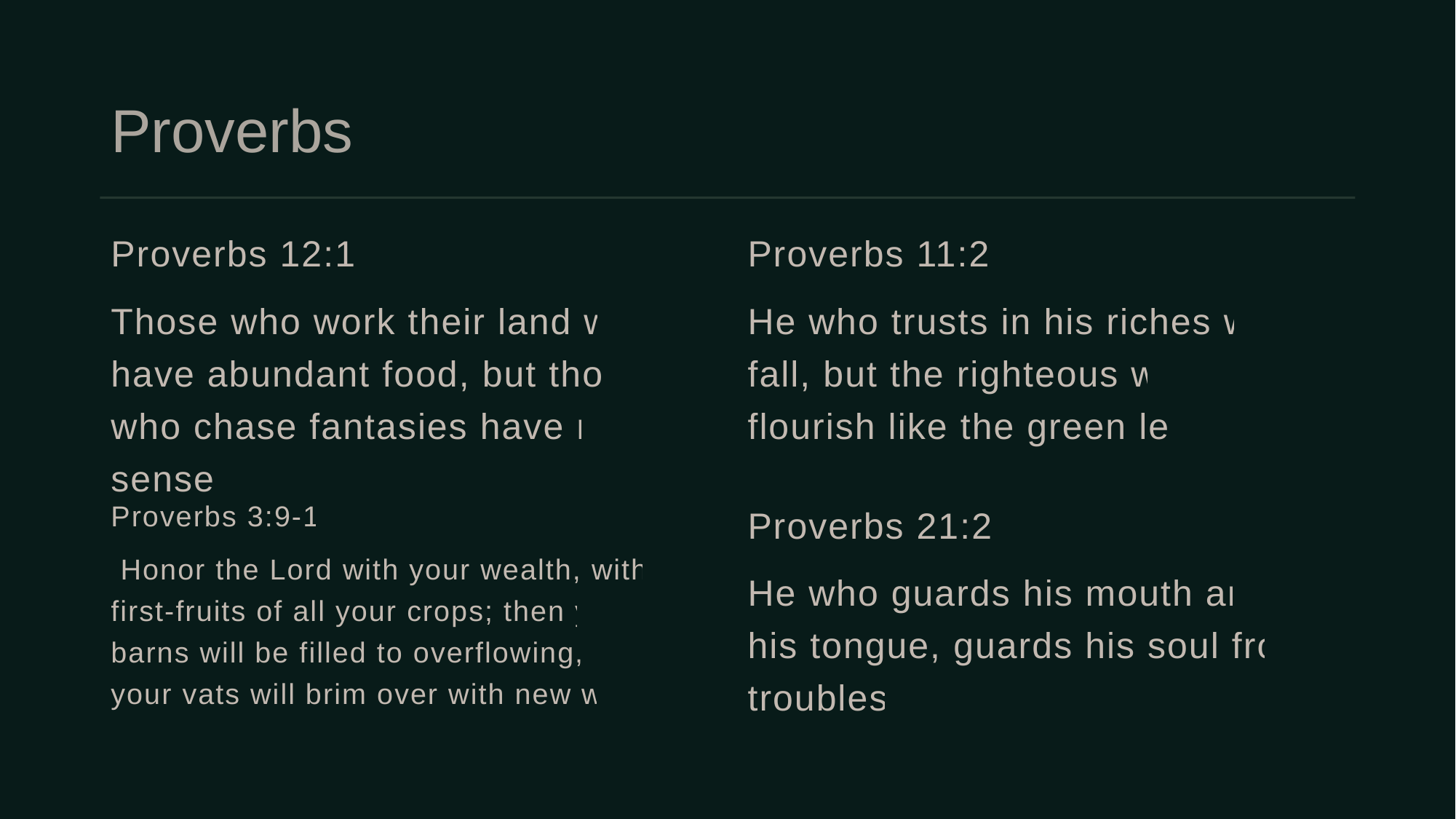

# Proverbs
Proverbs 12:11
Those who work their land will have abundant food, but those who chase fantasies have no sense.
Proverbs 11:28
He who trusts in his riches will fall, but the righteous will flourish like the green leaf.
Proverbs 3:9-10
 Honor the Lord with your wealth, with the first-fruits of all your crops; then your barns will be filled to overflowing, and your vats will brim over with new wine.
Proverbs 21:23
He who guards his mouth and his tongue, guards his soul from troubles.